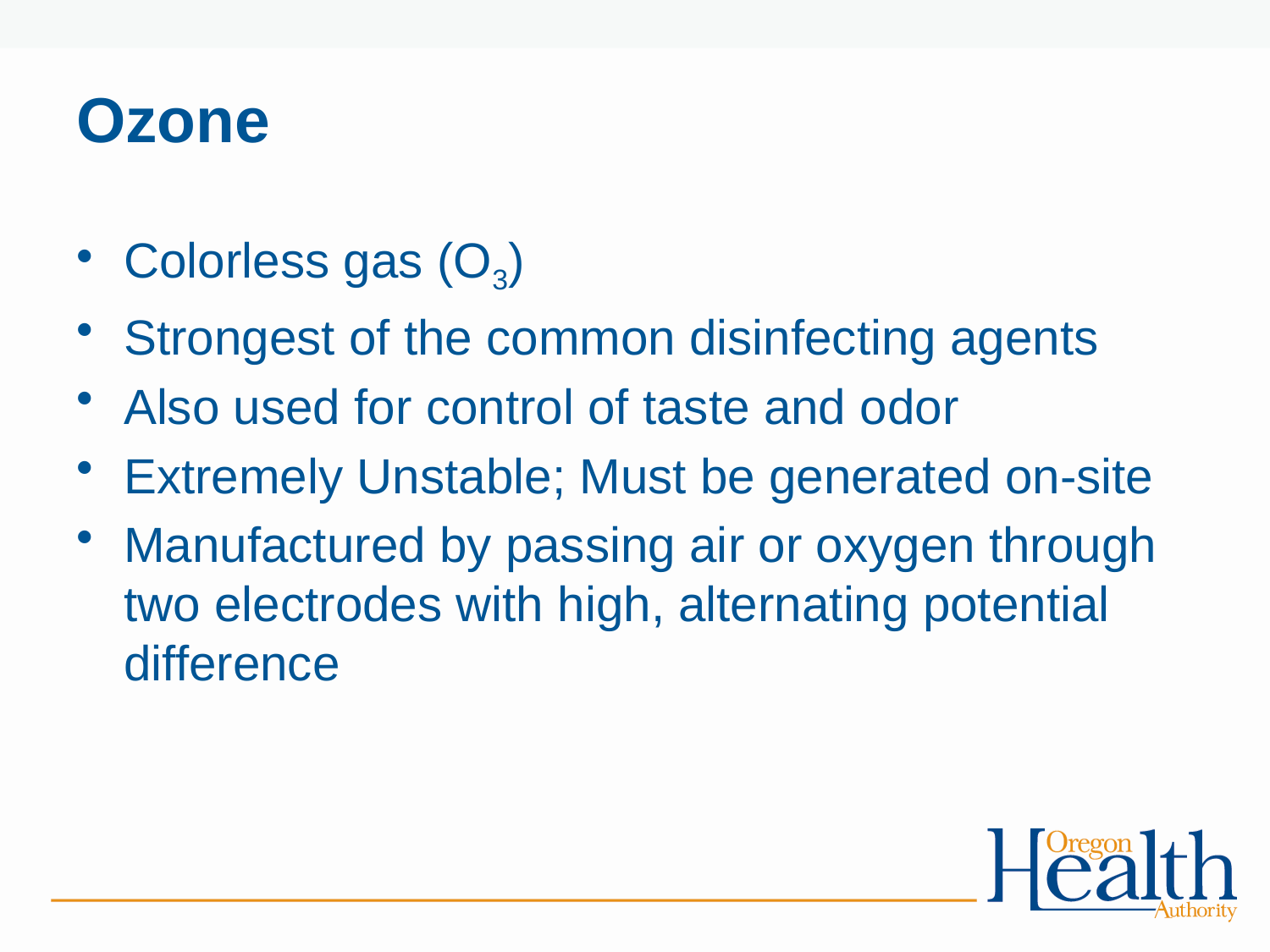

# Ozone
Colorless gas (O3)
Strongest of the common disinfecting agents
Also used for control of taste and odor
Extremely Unstable; Must be generated on-site
Manufactured by passing air or oxygen through two electrodes with high, alternating potential difference